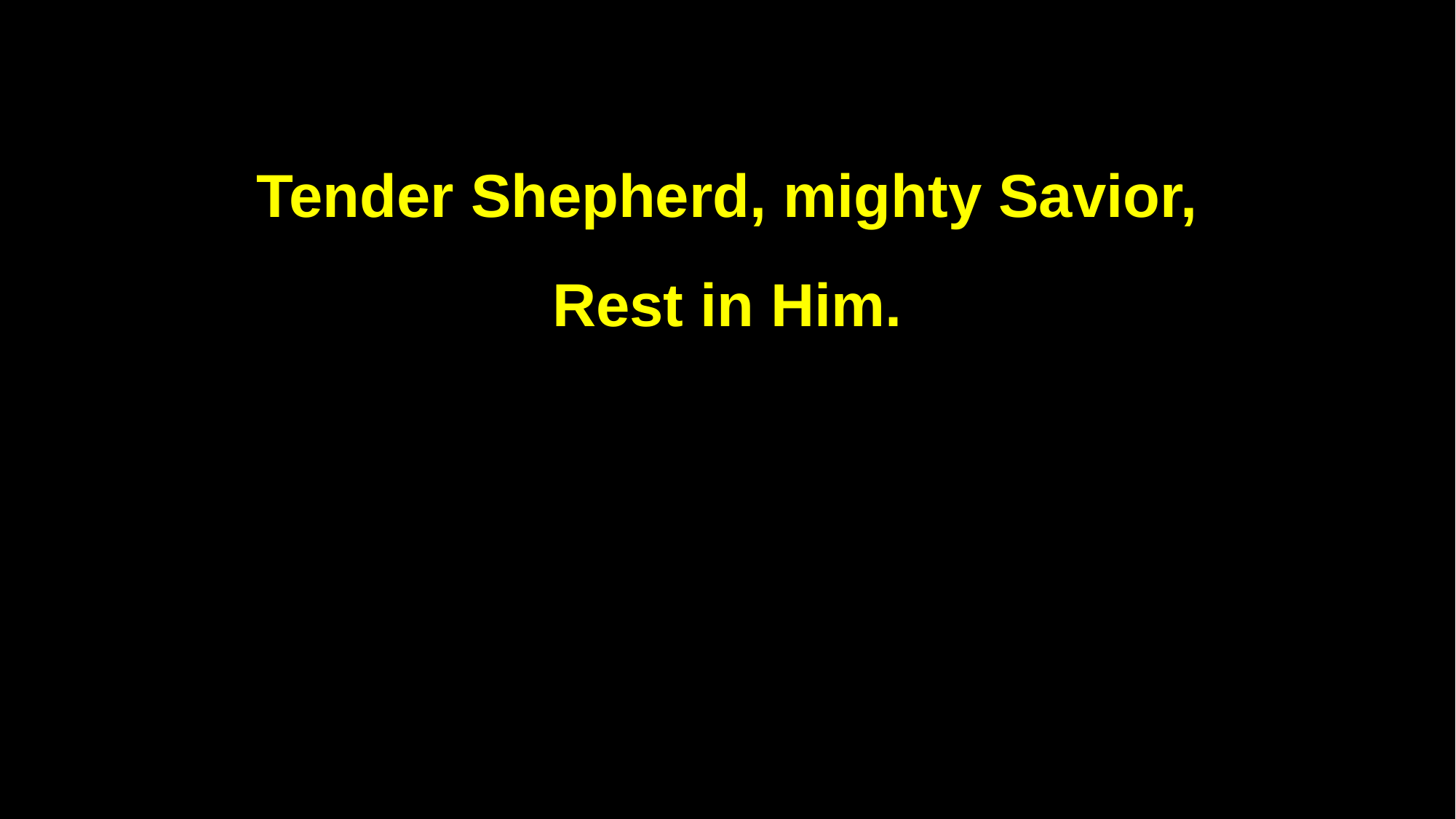

Tender Shepherd, mighty Savior,
Rest in Him.